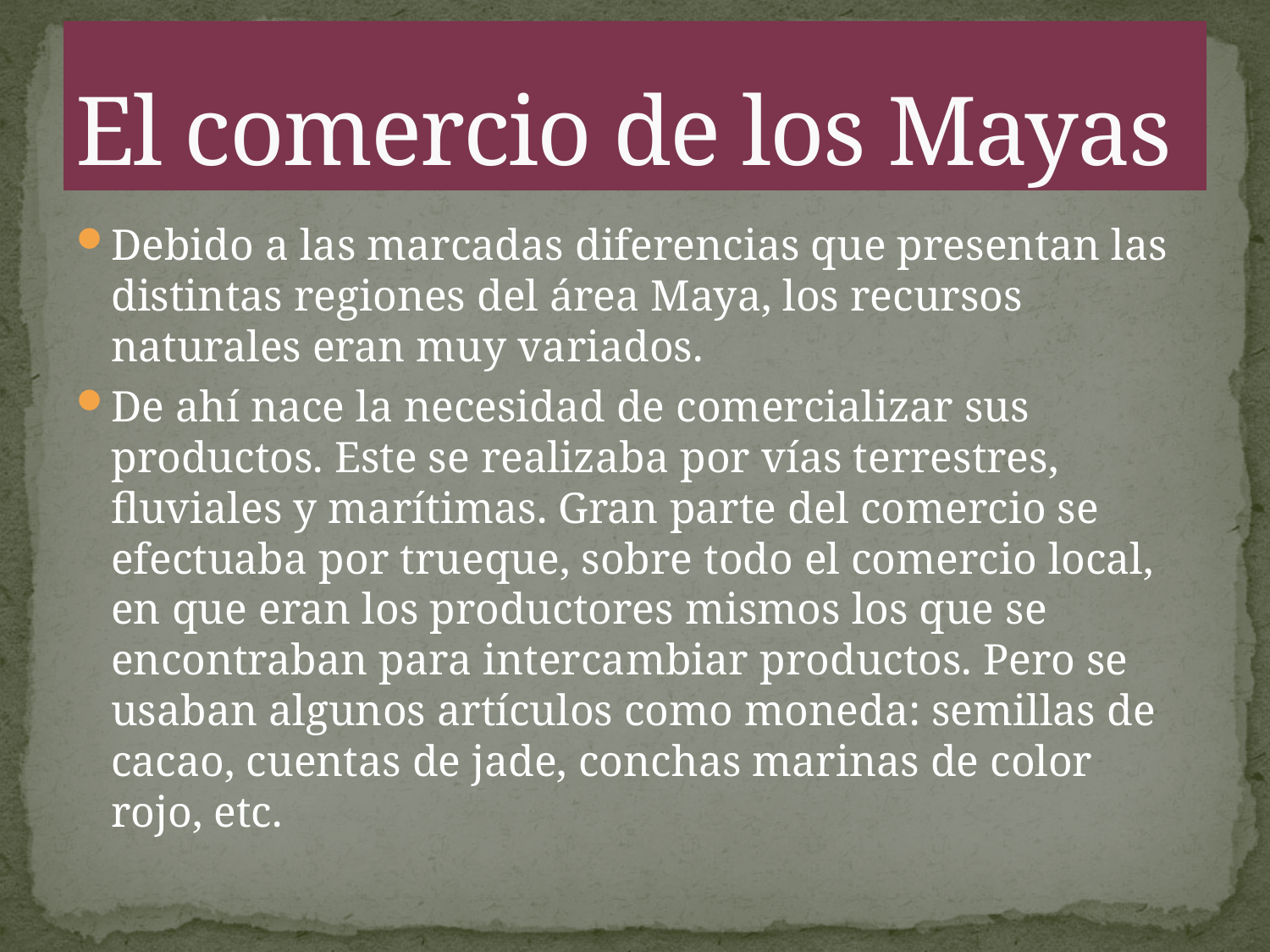

# El comercio de los Mayas
Debido a las marcadas diferencias que presentan las distintas regiones del área Maya, los recursos naturales eran muy variados.
De ahí nace la necesidad de comercializar sus productos. Este se realizaba por vías terrestres, fluviales y marítimas. Gran parte del comercio se efectuaba por trueque, sobre todo el comercio local, en que eran los productores mismos los que se encontraban para intercambiar productos. Pero se usaban algunos artículos como moneda: semillas de cacao, cuentas de jade, conchas marinas de color rojo, etc.